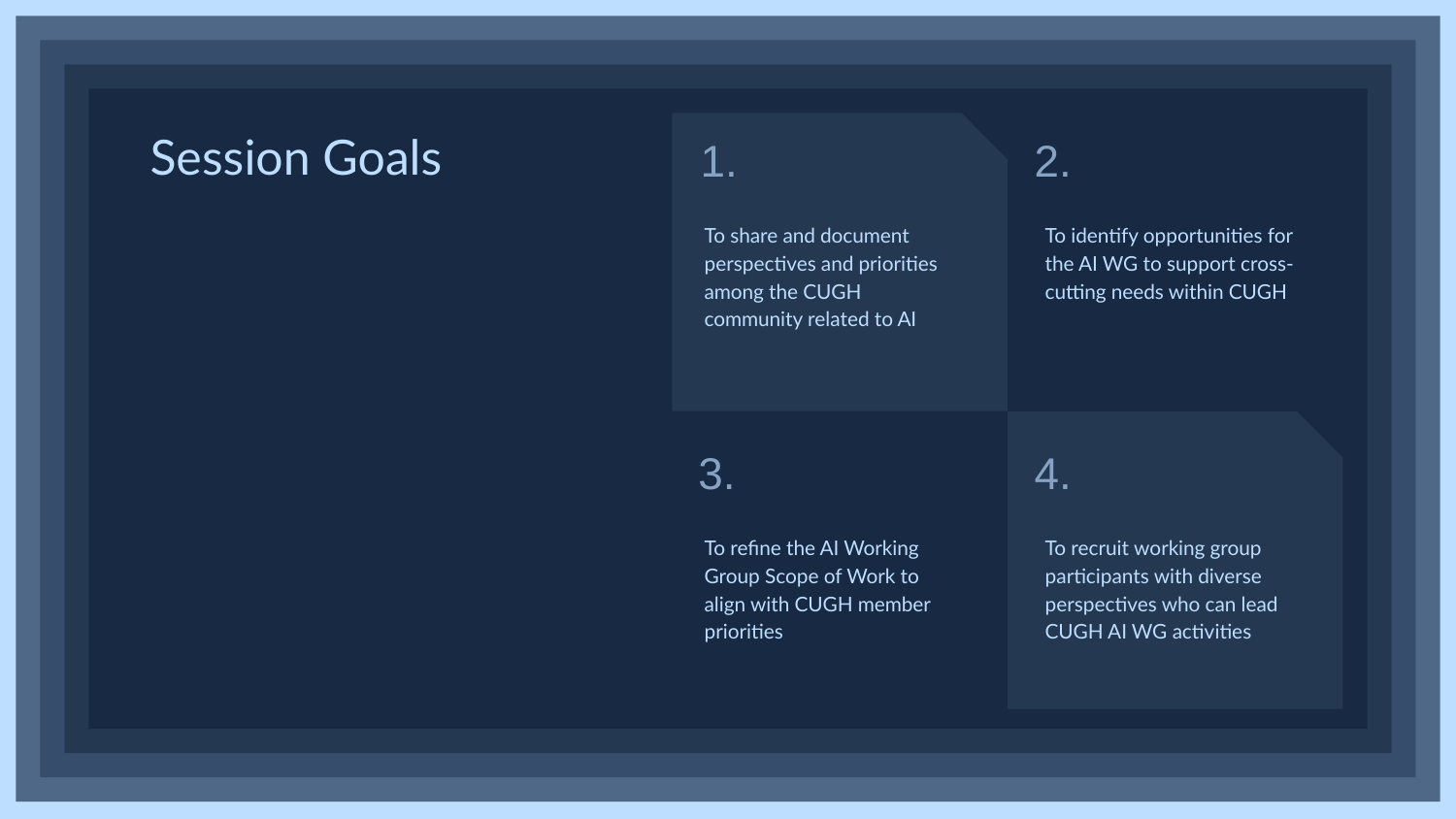

# Session Goals

1.

2.

To share and document perspectives and priorities among the CUGH community related to AI

To identify opportunities for the AI WG to support cross-cutting needs within CUGH

3.

4.

To recruit working group participants with diverse perspectives who can lead CUGH AI WG activities

To refine the AI Working Group Scope of Work to align with CUGH member priorities